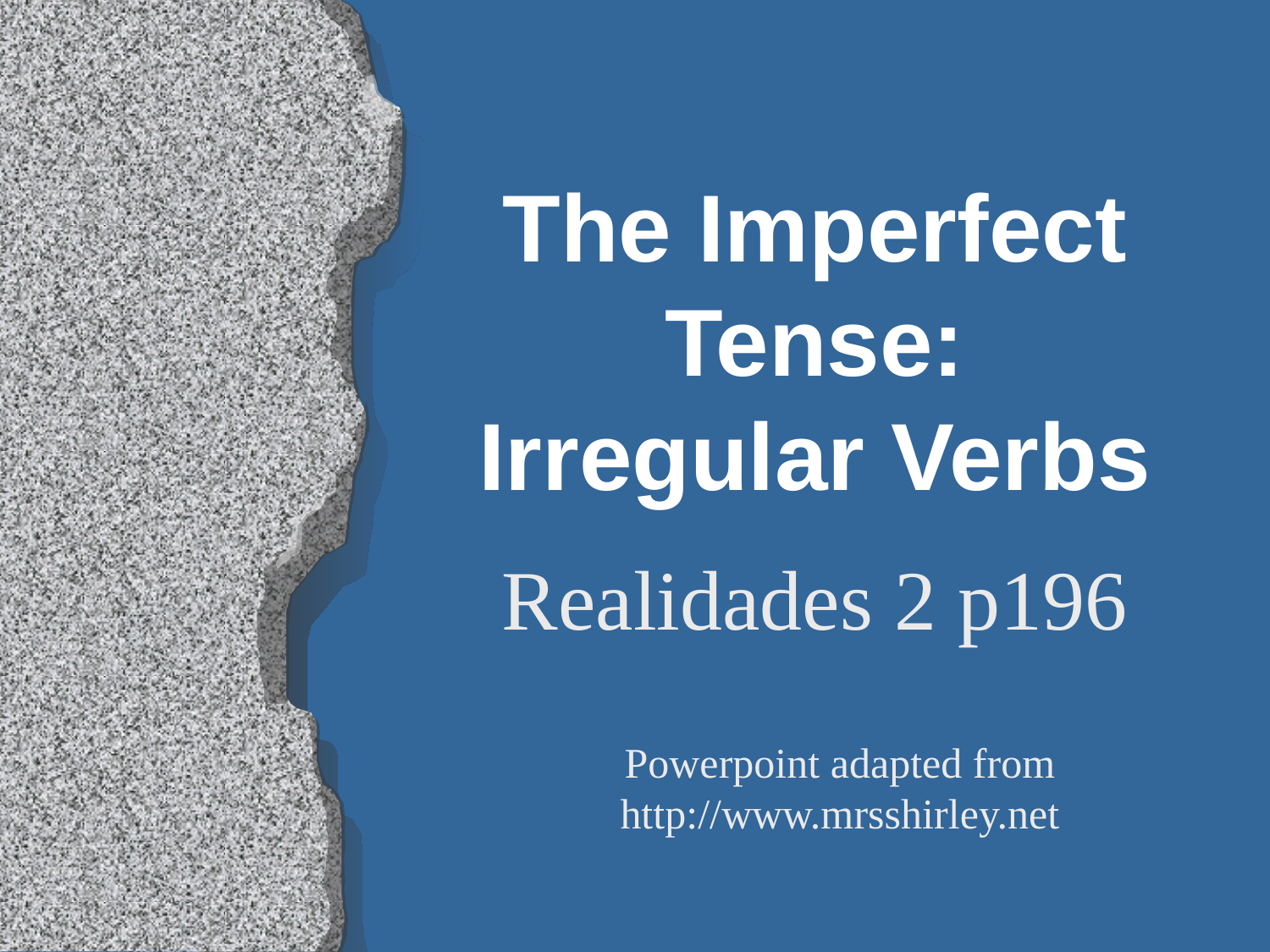

# The Imperfect Tense: Irregular Verbs
Realidades 2 p196
Powerpoint adapted from http://www.mrsshirley.net